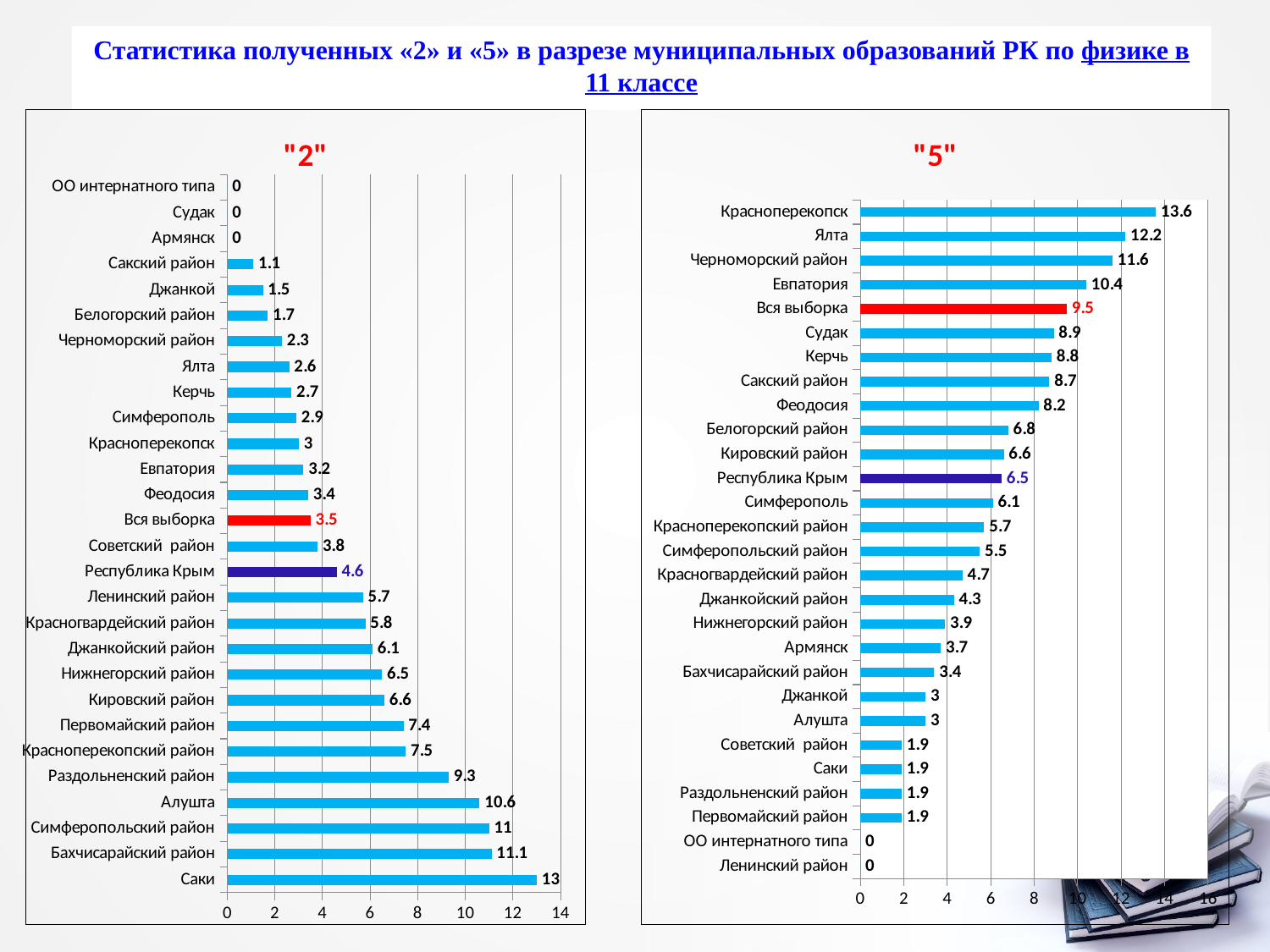

Статистика полученных «2» и «5» в разрезе муниципальных образований РК по физике в 11 классе

### Chart:

| Category |  |
|---|---|
| Саки | 13.0 |
| Бахчисарайский район | 11.1 |
| Симферопольский район | 11.0 |
| Алушта | 10.6 |
| Раздольненский район | 9.3 |
| Красноперекопский район | 7.5 |
| Первомайский район | 7.4 |
| Кировский район | 6.6 |
| Нижнегорский район | 6.5 |
| Джанкойский район | 6.1 |
| Красногвардейский район | 5.8 |
| Ленинский район | 5.7 |
| Республика Крым | 4.6 |
| Советский  район | 3.8 |
| Вся выборка | 3.5 |
| Феодосия | 3.4 |
| Евпатория | 3.2 |
| Красноперекопск | 3.0 |
| Симферополь | 2.9 |
| Керчь | 2.7 |
| Ялта | 2.6 |
| Черноморский район | 2.3 |
| Белогорский район | 1.7 |
| Джанкой | 1.5 |
| Сакский район | 1.1 |
| Армянск | 0.0 |
| Судак | 0.0 |
| ОО интернатного типа | 0.0 |

### Chart:

| Category |  |
|---|---|
| Ленинский район | 0.0 |
| ОО интернатного типа | 0.0 |
| Первомайский район | 1.9 |
| Раздольненский район | 1.9 |
| Саки | 1.9 |
| Советский  район | 1.9 |
| Алушта | 3.0 |
| Джанкой | 3.0 |
| Бахчисарайский район | 3.4 |
| Армянск | 3.7 |
| Нижнегорский район | 3.9 |
| Джанкойский район | 4.3 |
| Красногвардейский район | 4.7 |
| Симферопольский район | 5.5 |
| Красноперекопский район | 5.7 |
| Симферополь | 6.1 |
| Республика Крым | 6.5 |
| Кировский район | 6.6 |
| Белогорский район | 6.8 |
| Феодосия | 8.2 |
| Сакский район | 8.7 |
| Керчь | 8.8 |
| Судак | 8.9 |
| Вся выборка | 9.5 |
| Евпатория | 10.4 |
| Черноморский район | 11.6 |
| Ялта | 12.2 |
| Красноперекопск | 13.6 |